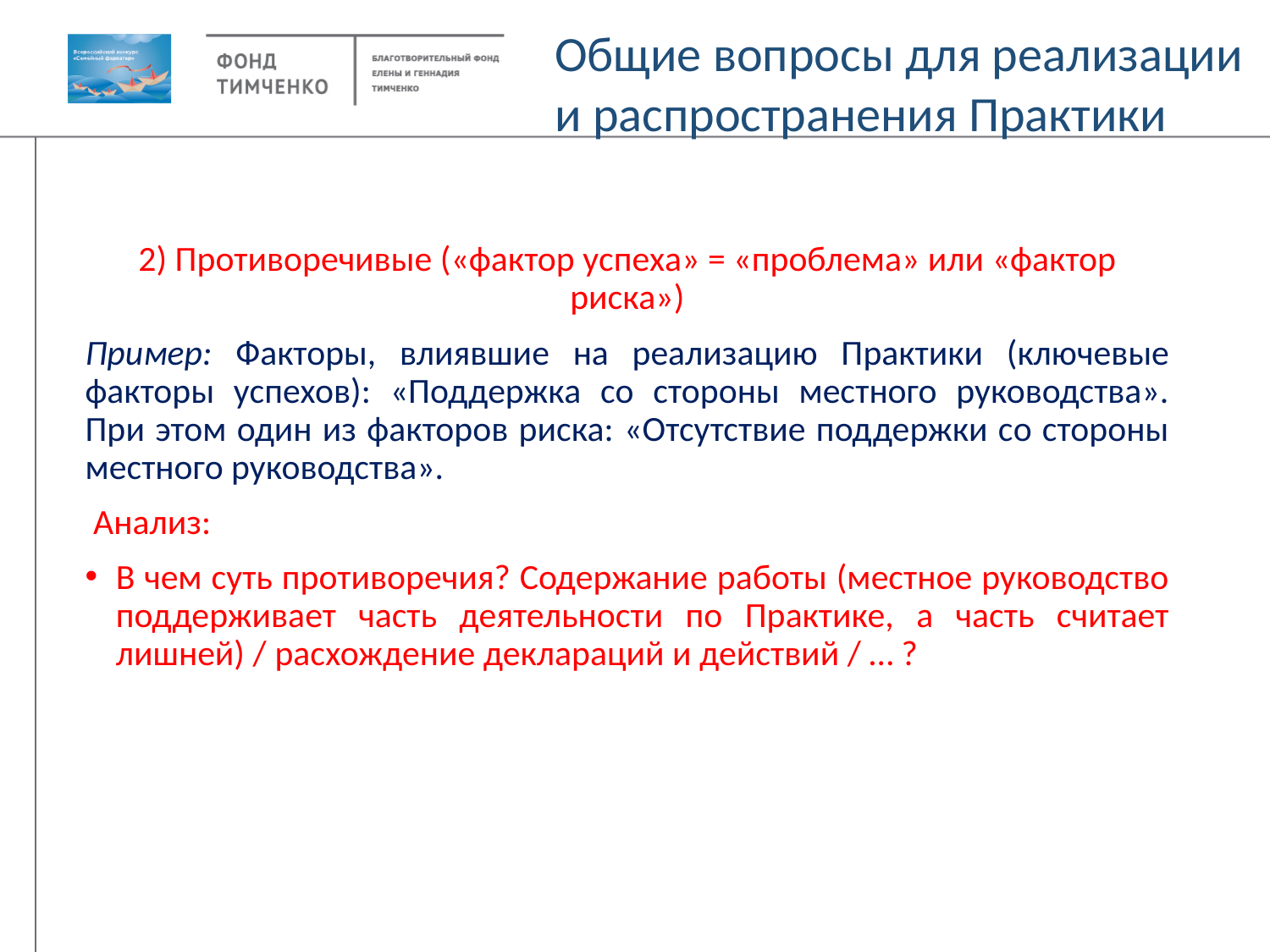

Общие вопросы для реализации и распространения Практики

2) Противоречивые («фактор успеха» = «проблема» или «фактор риска»)
Пример: Факторы, влиявшие на реализацию Практики (ключевые факторы успехов): «Поддержка со стороны местного руководства». При этом один из факторов риска: «Отсутствие поддержки со стороны местного руководства».
 Анализ:
В чем суть противоречия? Содержание работы (местное руководство поддерживает часть деятельности по Практике, а часть считает лишней) / расхождение деклараций и действий / … ?